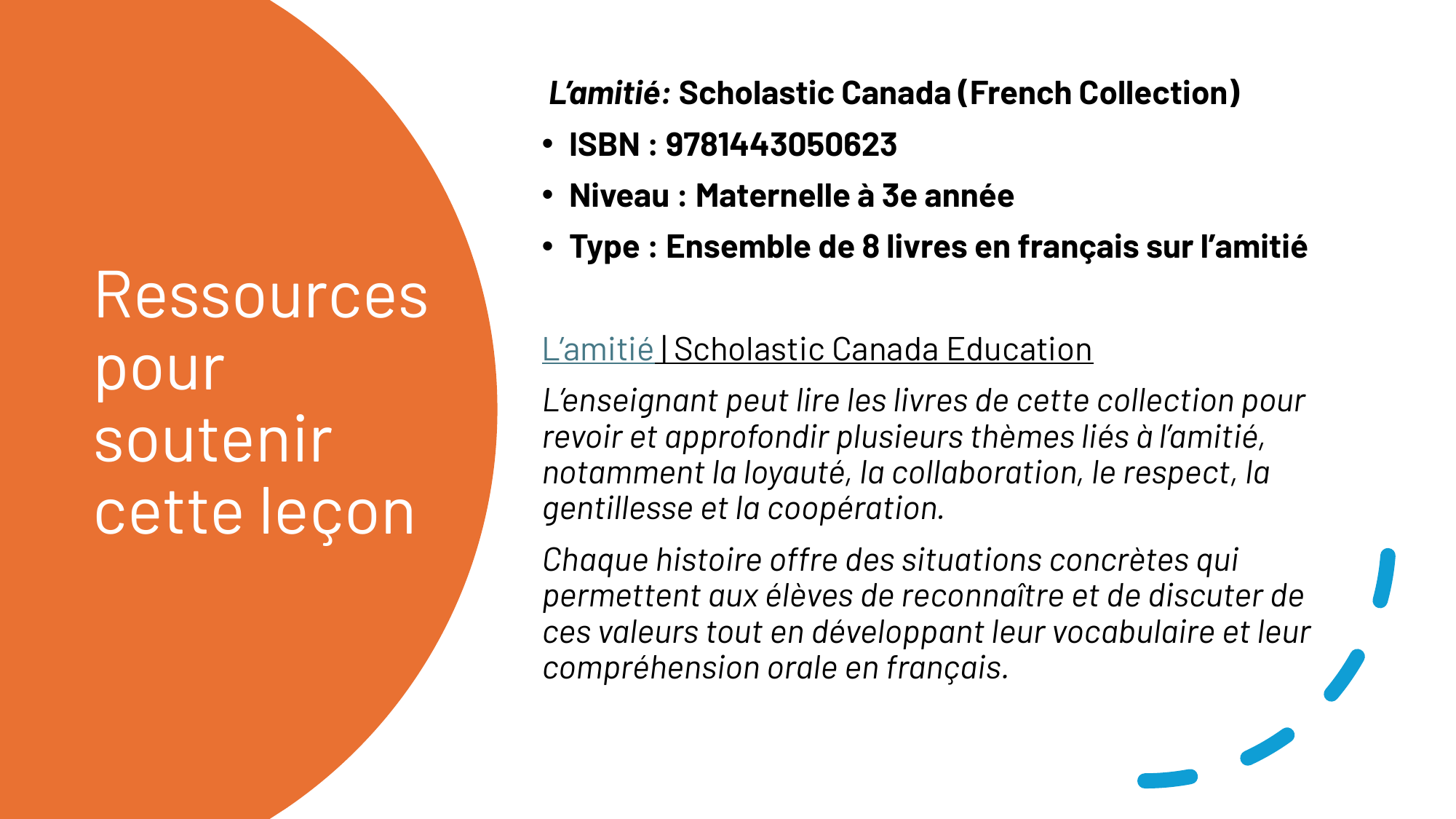

L’amitié: Scholastic Canada (French Collection)
ISBN : 9781443050623
Niveau : Maternelle à 3e année
Type : Ensemble de 8 livres en français sur l’amitié

L’amitié | Scholastic Canada Education
L’enseignant peut lire les livres de cette collection pour revoir et approfondir plusieurs thèmes liés à l’amitié, notamment la loyauté, la collaboration, le respect, la gentillesse et la coopération.
Chaque histoire offre des situations concrètes qui permettent aux élèves de reconnaître et de discuter de ces valeurs tout en développant leur vocabulaire et leur compréhension orale en français.

# Ressources pour soutenir cette leçon